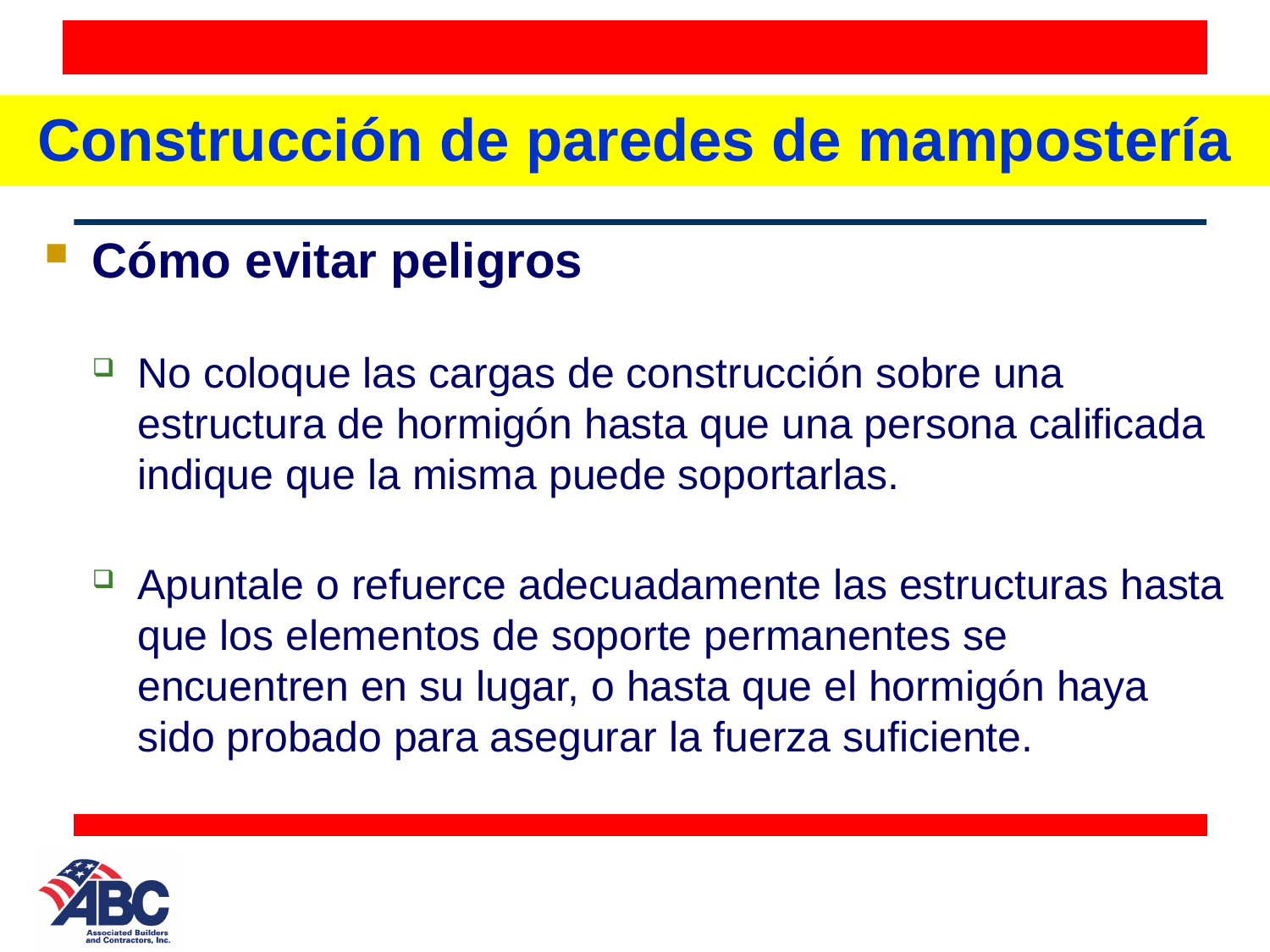

# Construcción de paredes de mampostería
Cómo evitar peligros

No coloque las cargas de construcción sobre una estructura de hormigón hasta que una persona calificada indique que la misma puede soportarlas.
Apuntale o refuerce adecuadamente las estructuras hasta que los elementos de soporte permanentes se encuentren en su lugar, o hasta que el hormigón haya sido probado para asegurar la fuerza suficiente.